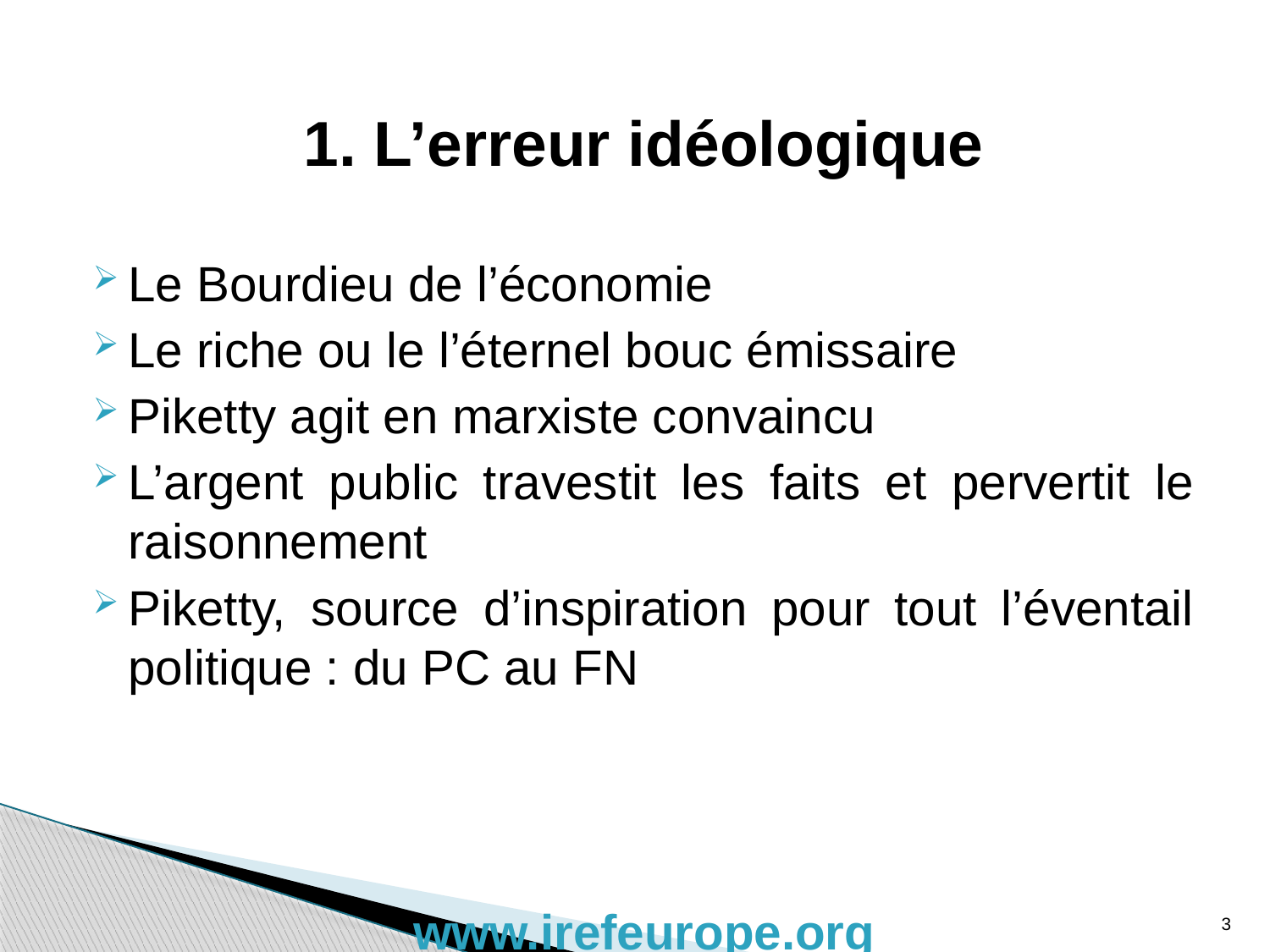

1. L’erreur idéologique

Le Bourdieu de l’économie
Le riche ou le l’éternel bouc émissaire
Piketty agit en marxiste convaincu
L’argent public travestit les faits et pervertit le raisonnement
Piketty, source d’inspiration pour tout l’éventail politique : du PC au FN

www.irefeurope.org

3